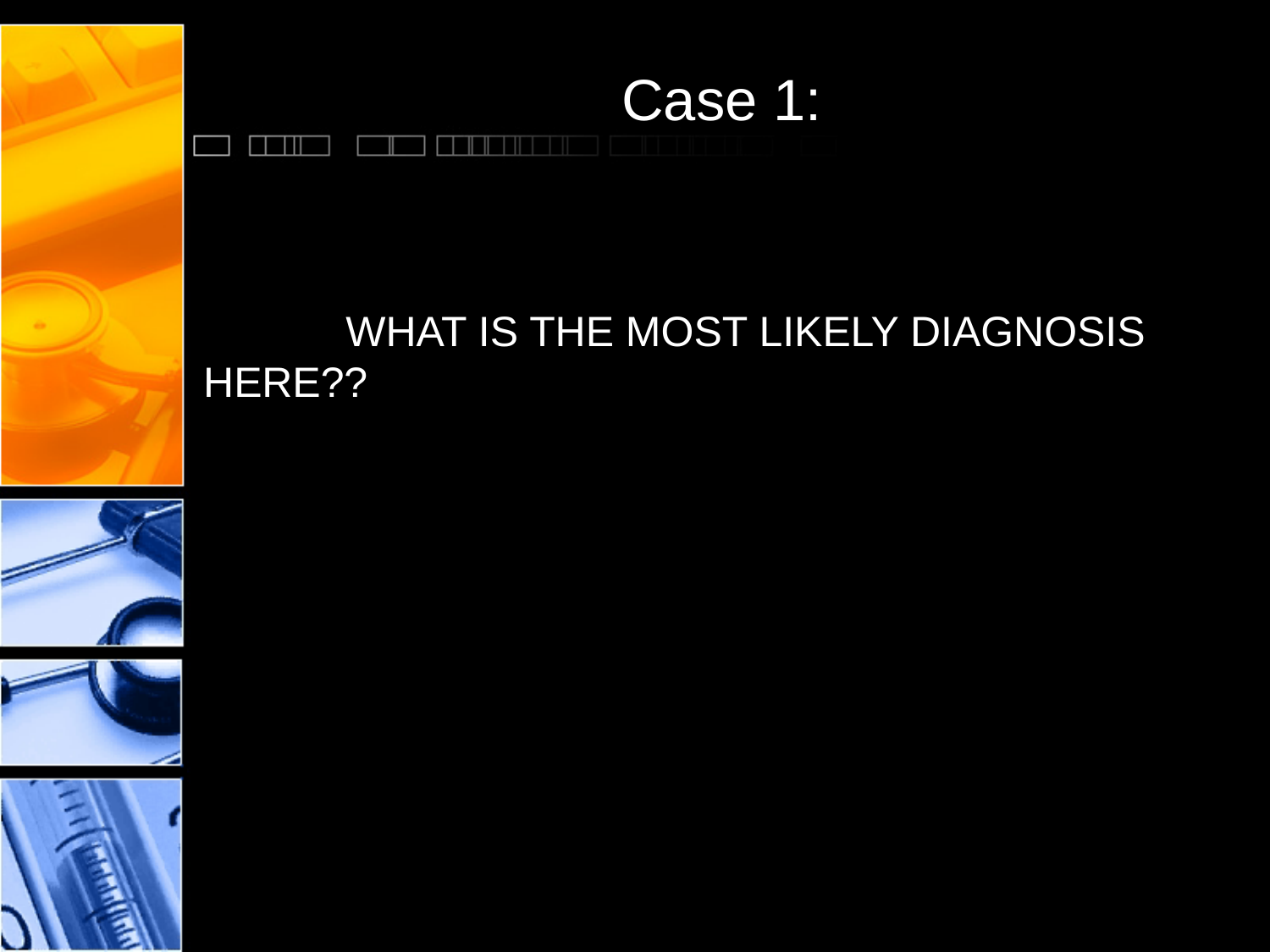

# Case 1:

            WHAT IS THE MOST LIKELY DIAGNOSIS HERE??